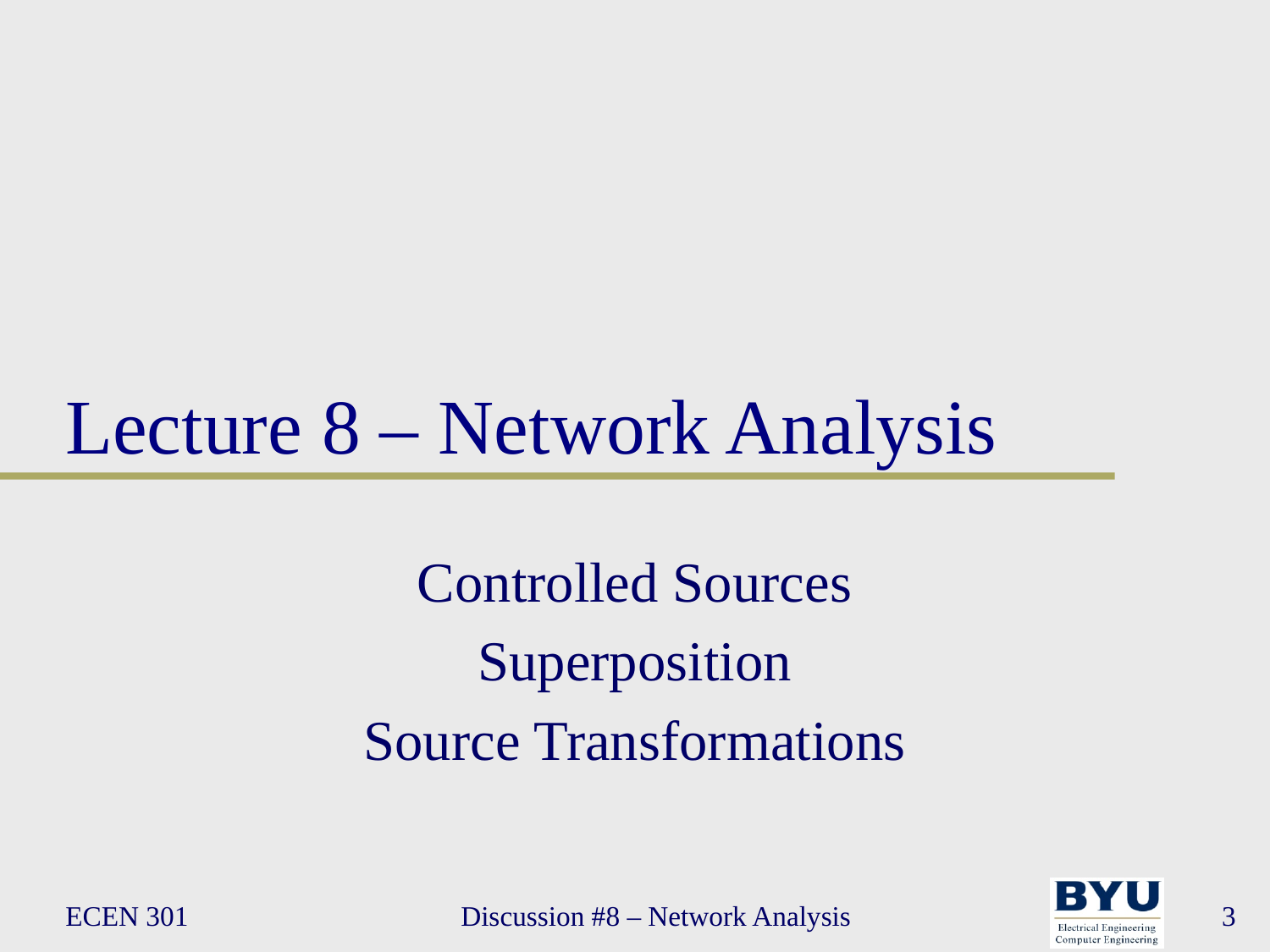

# Lecture 8 – Network Analysis
Controlled Sources
Superposition
Source Transformations
ECEN 301
Discussion #8 – Network Analysis
3